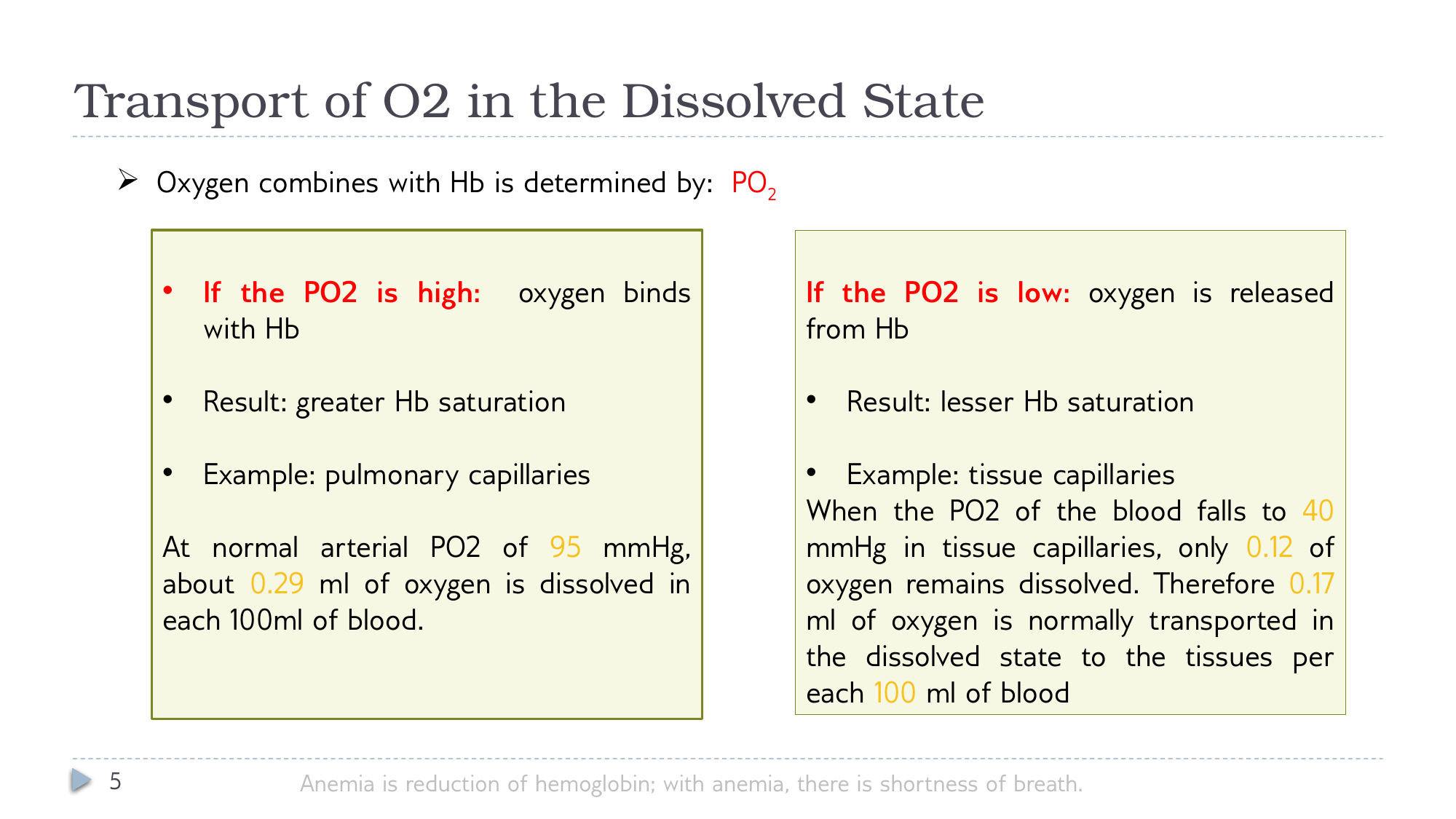

# Transport of O2 in the Dissolved State
Oxygen combines with Hb is determined by:  PO2

If the PO2 is high:  oxygen binds with Hb

Result: greater Hb saturation

Example: pulmonary capillaries

At normal arterial PO2 of 95 mmHg, about 0.29 ml of oxygen is dissolved in each 100ml of blood.

If the PO2 is low: oxygen is released from Hb

Result: lesser Hb saturation

Example: tissue capillaries
When the PO2 of the blood falls to 40 mmHg in tissue capillaries, only 0.12 of oxygen remains dissolved. Therefore 0.17 ml of oxygen is normally transported in the dissolved state to the tissues per each 100 ml of blood
5
Anemia is reduction of hemoglobin; with anemia, there is shortness of breath.